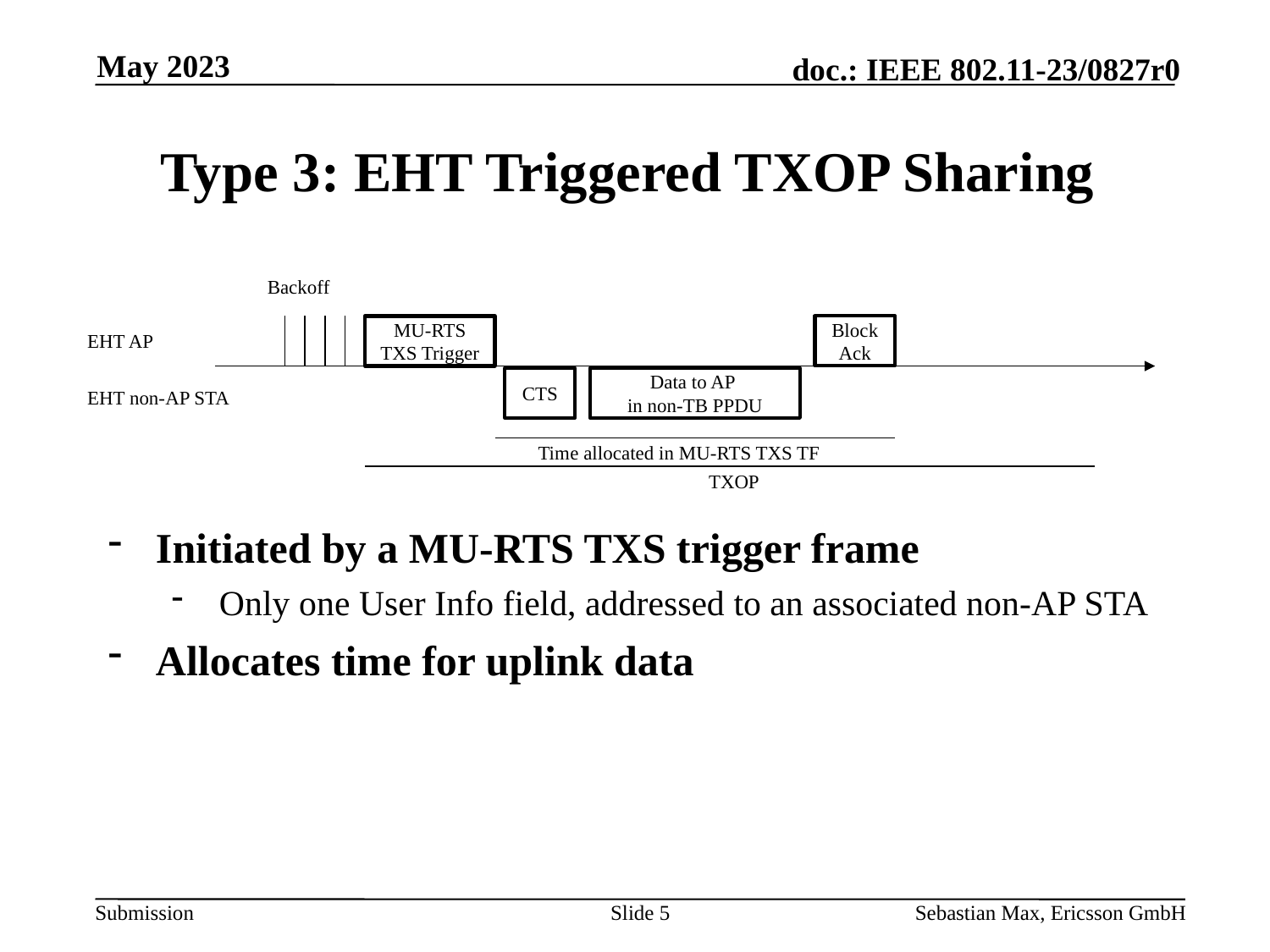

May 2023
# Type 3: EHT Triggered TXOP Sharing
Backoff
BlockAck
MU-RTS TXS Trigger
EHT AP
CTS
Data to AP
in non-TB PPDU
EHT non-AP STA
Time allocated in MU-RTS TXS TF
TXOP
Initiated by a MU-RTS TXS trigger frame
Only one User Info field, addressed to an associated non-AP STA
Allocates time for uplink data
Slide 5
Sebastian Max, Ericsson GmbH